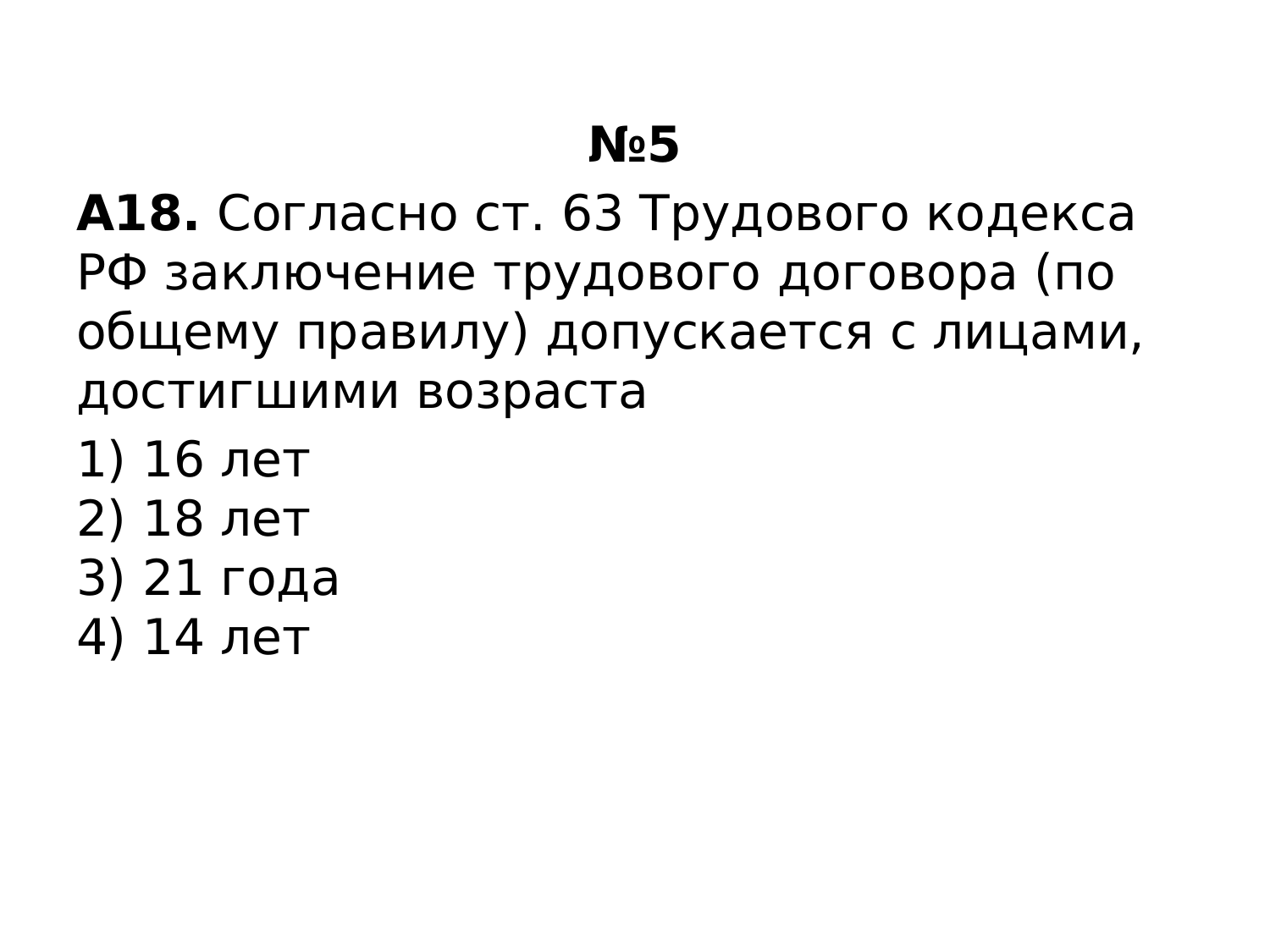

№5
А18. Согласно ст. 63 Трудового кодекса РФ заключение трудового договора (по общему правилу) допускается с лицами, достигшими возраста
1) 16 лет
2) 18 лет
3) 21 года
4) 14 лет